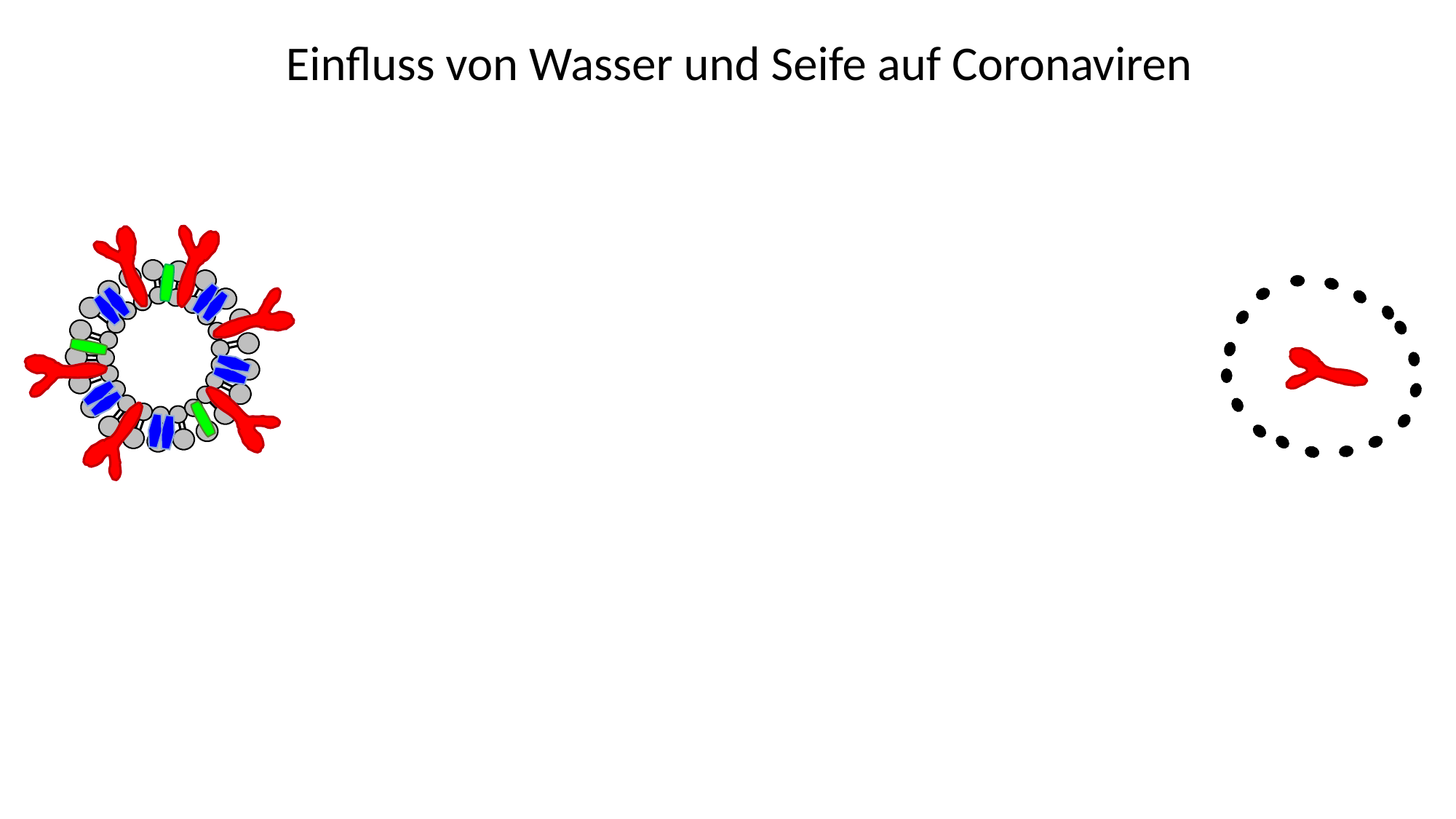

Einfluss von Wasser und Seife auf Coronaviren